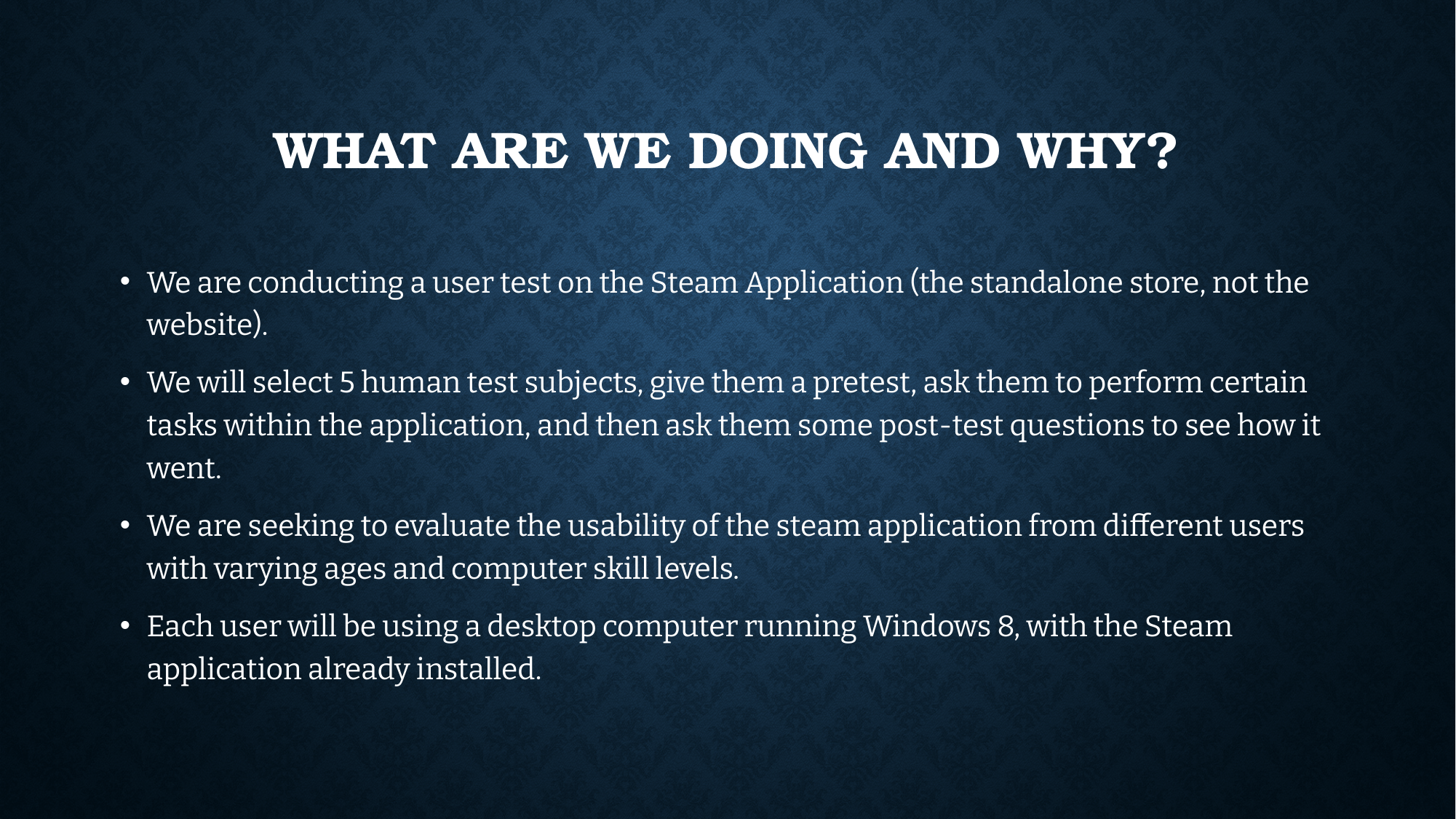

# What are we doing and why?
We are conducting a user test on the Steam Application (the standalone store, not the website).
We will select 5 human test subjects, give them a pretest, ask them to perform certain tasks within the application, and then ask them some post-test questions to see how it went.
We are seeking to evaluate the usability of the steam application from different users with varying ages and computer skill levels.
Each user will be using a desktop computer running Windows 8, with the Steam application already installed.